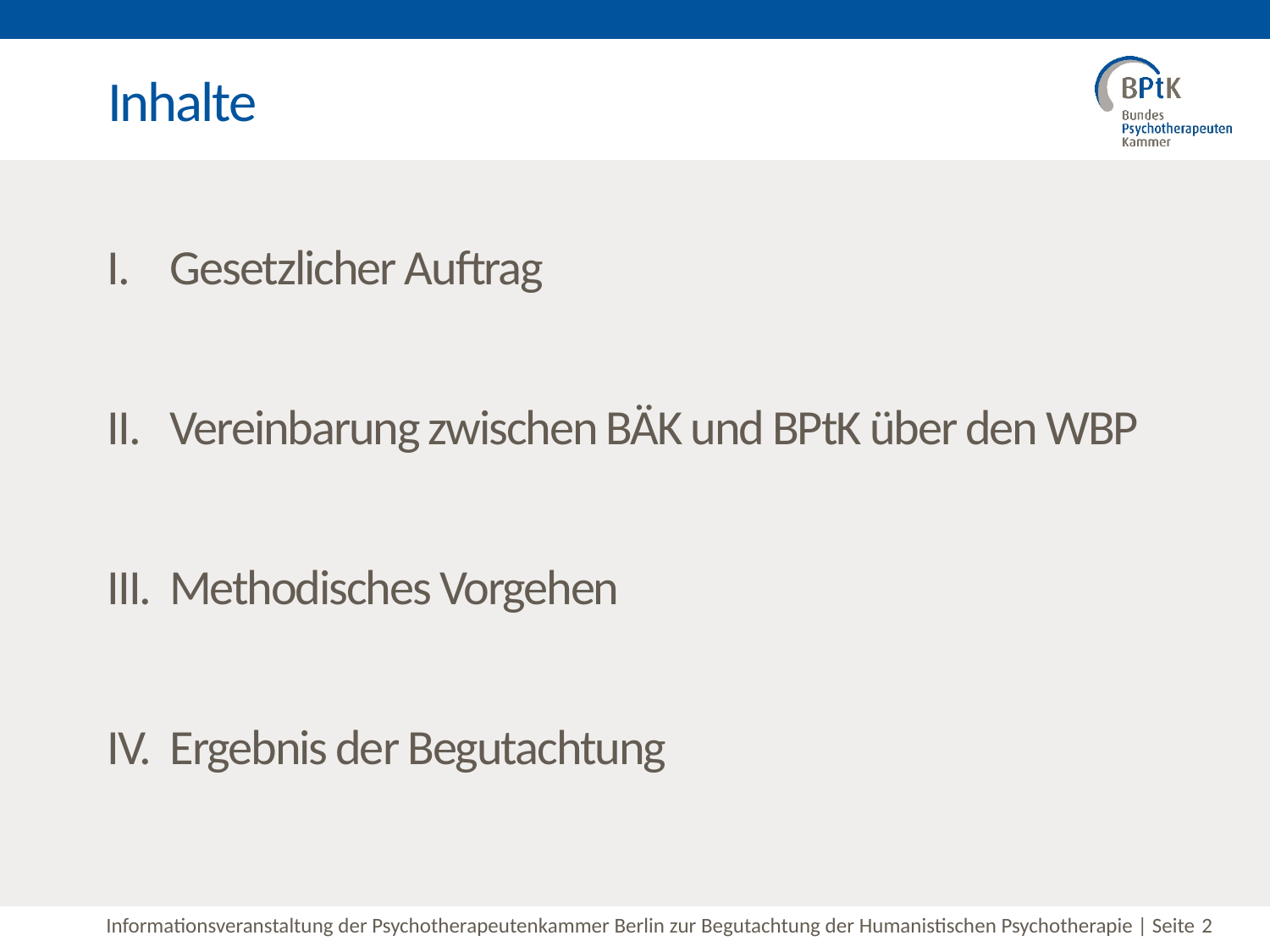

Inhalte
# I.	Gesetzlicher Auftrag II.	Vereinbarung zwischen BÄK und BPtK über den WBP III.  Methodisches Vorgehen IV.	Ergebnis der Begutachtung